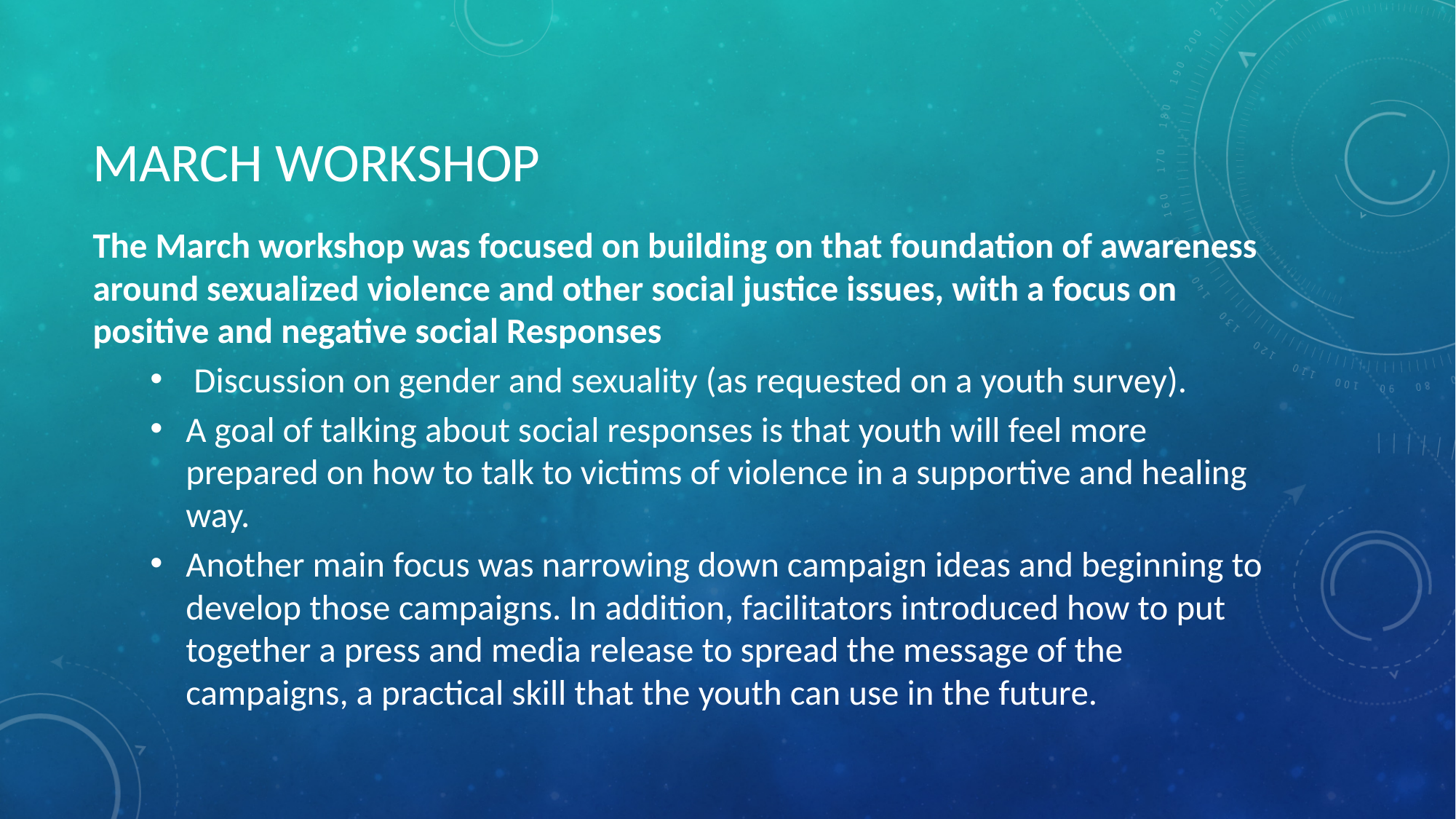

# March Workshop
The March workshop was focused on building on that foundation of awareness around sexualized violence and other social justice issues, with a focus on positive and negative social Responses
 Discussion on gender and sexuality (as requested on a youth survey).
A goal of talking about social responses is that youth will feel more prepared on how to talk to victims of violence in a supportive and healing way.
Another main focus was narrowing down campaign ideas and beginning to develop those campaigns. In addition, facilitators introduced how to put together a press and media release to spread the message of the campaigns, a practical skill that the youth can use in the future.